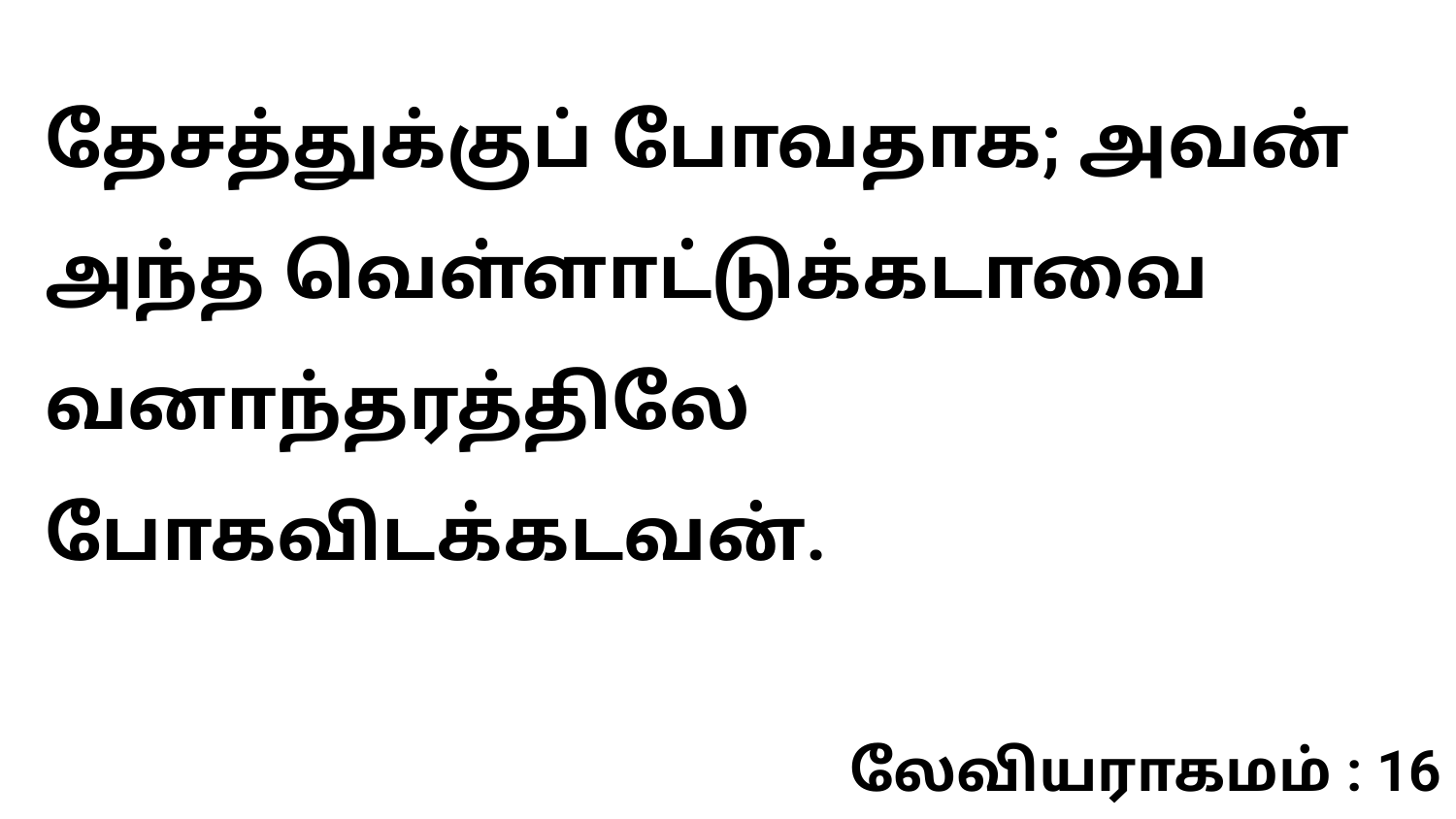

தேசத்துக்குப் போவதாக; அவன் அந்த வெள்ளாட்டுக்கடாவை வனாந்தரத்திலே போகவிடக்கடவன்.
லேவியராகமம் : 16